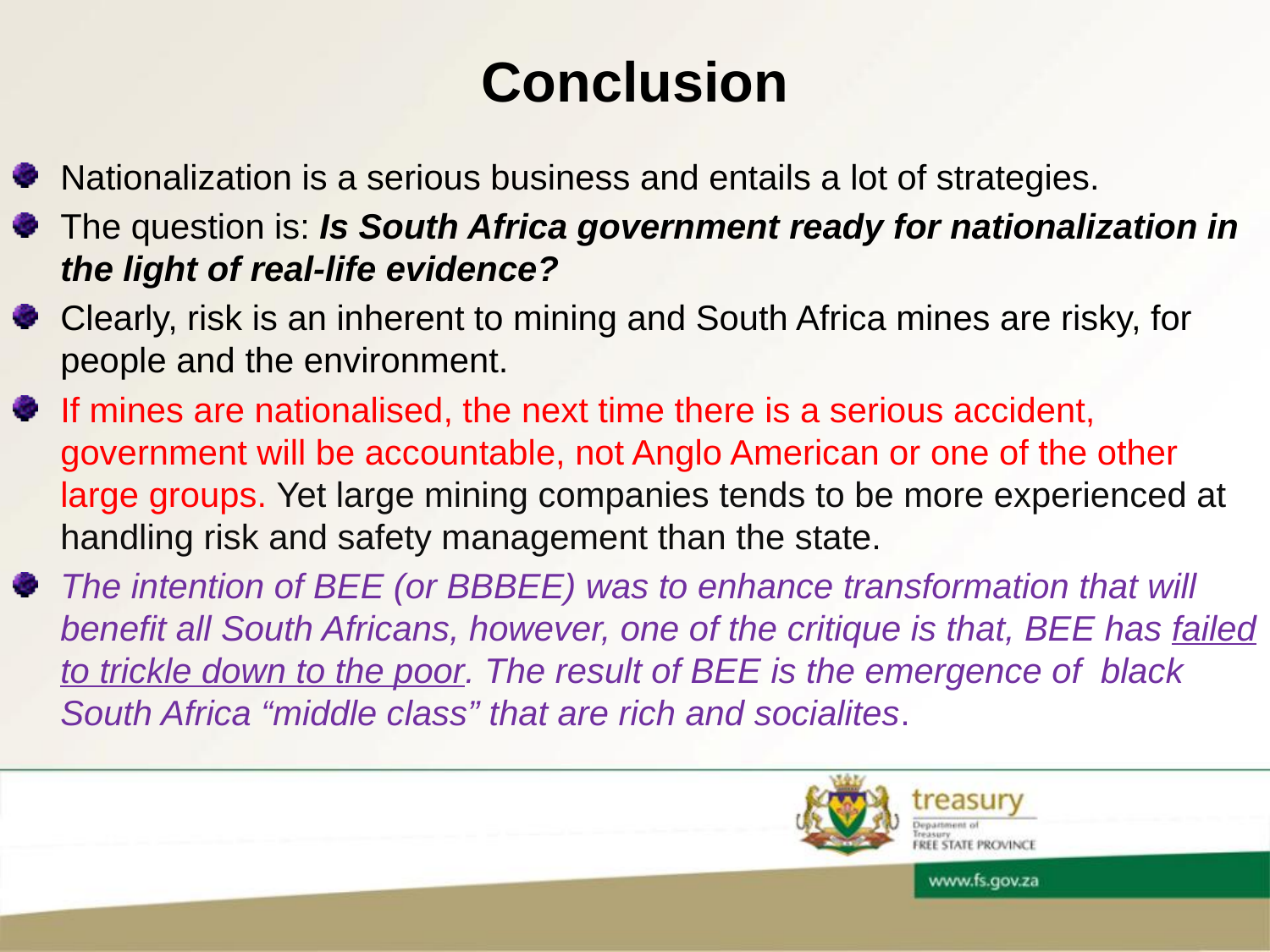

# Conclusion
Nationalization is a serious business and entails a lot of strategies.
The question is: Is South Africa government ready for nationalization in the light of real-life evidence?
Clearly, risk is an inherent to mining and South Africa mines are risky, for people and the environment.
If mines are nationalised, the next time there is a serious accident, government will be accountable, not Anglo American or one of the other large groups. Yet large mining companies tends to be more experienced at handling risk and safety management than the state.
The intention of BEE (or BBBEE) was to enhance transformation that will benefit all South Africans, however, one of the critique is that, BEE has failed to trickle down to the poor. The result of BEE is the emergence of  black South Africa “middle class” that are rich and socialites.